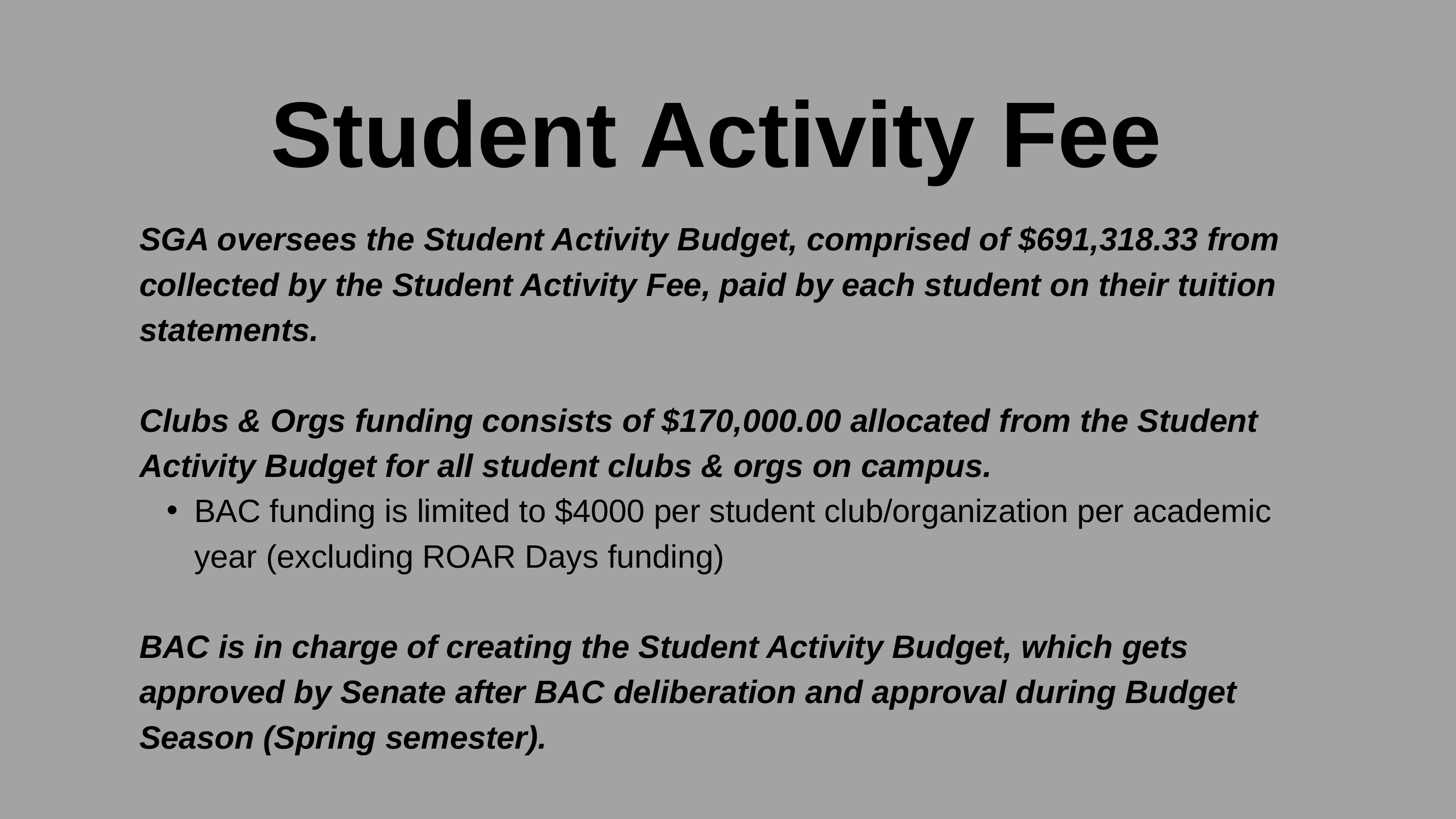

Student Activity Fee
SGA oversees the Student Activity Budget, comprised of $691,318.33 from collected by the Student Activity Fee, paid by each student on their tuition statements.

Clubs & Orgs funding consists of $170,000.00 allocated from the Student Activity Budget for all student clubs & orgs on campus.
BAC funding is limited to $4000 per student club/organization per academic year (excluding ROAR Days funding)

BAC is in charge of creating the Student Activity Budget, which gets approved by Senate after BAC deliberation and approval during Budget Season (Spring semester).